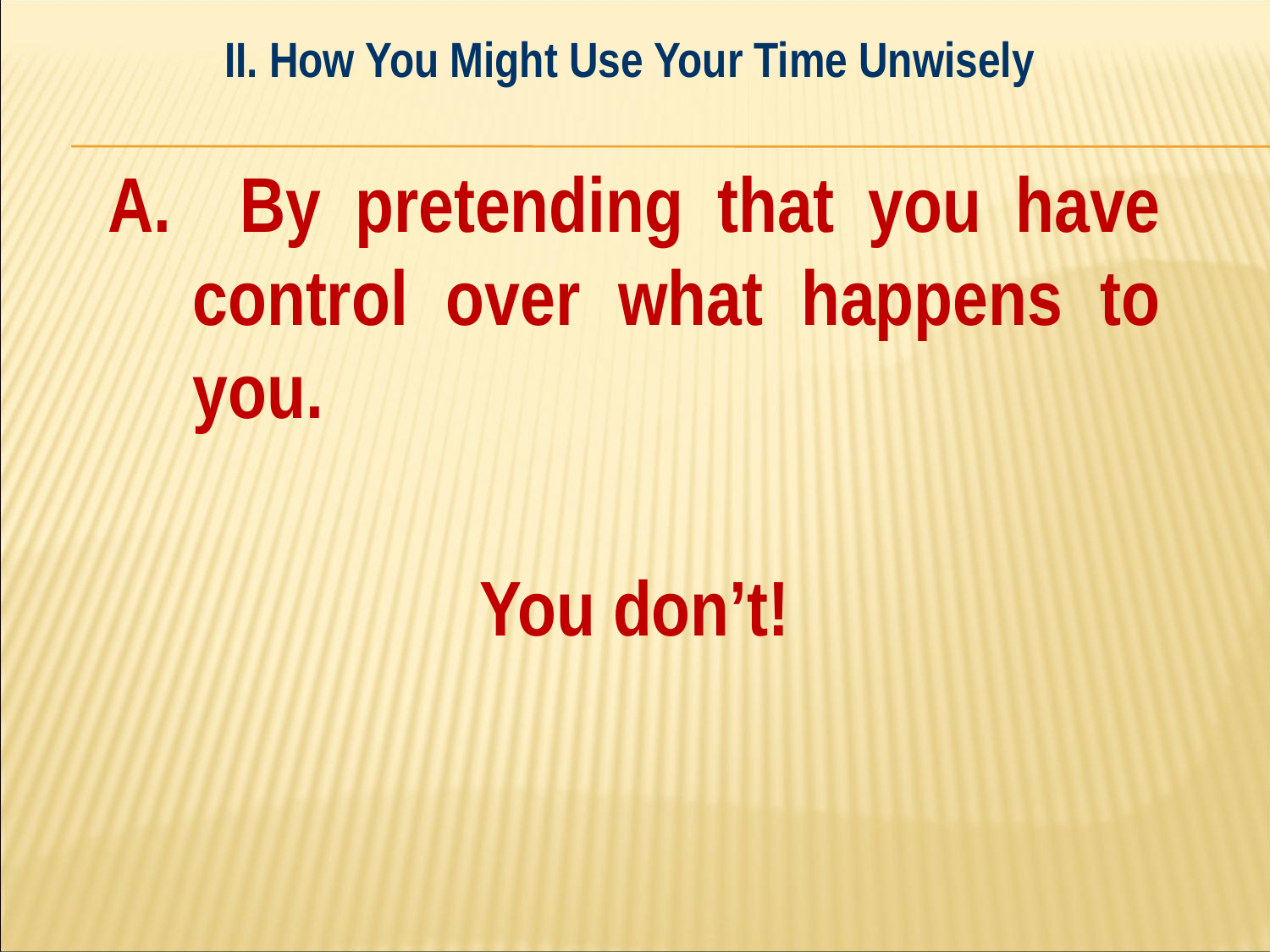

II. How You Might Use Your Time Unwisely
#
A.  By pretending that you have control over what happens to you.

You don’t!